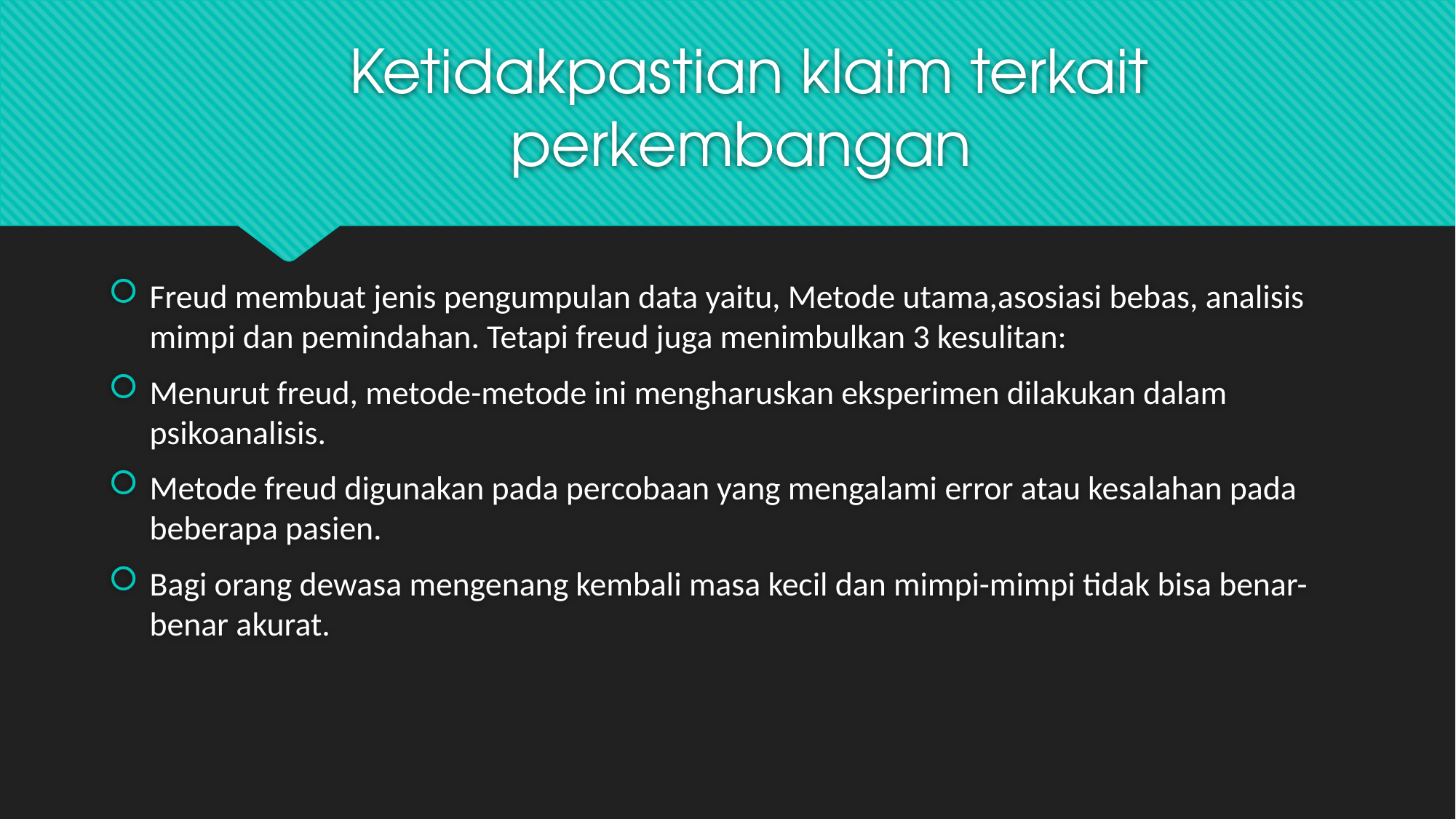

# Ketidakpastian klaim terkait perkembangan

Freud membuat jenis pengumpulan data yaitu, Metode utama,asosiasi bebas, analisis mimpi dan pemindahan. Tetapi freud juga menimbulkan 3 kesulitan:
Menurut freud, metode-metode ini mengharuskan eksperimen dilakukan dalam psikoanalisis.
Metode freud digunakan pada percobaan yang mengalami error atau kesalahan pada beberapa pasien.
Bagi orang dewasa mengenang kembali masa kecil dan mimpi-mimpi tidak bisa benar-benar akurat.